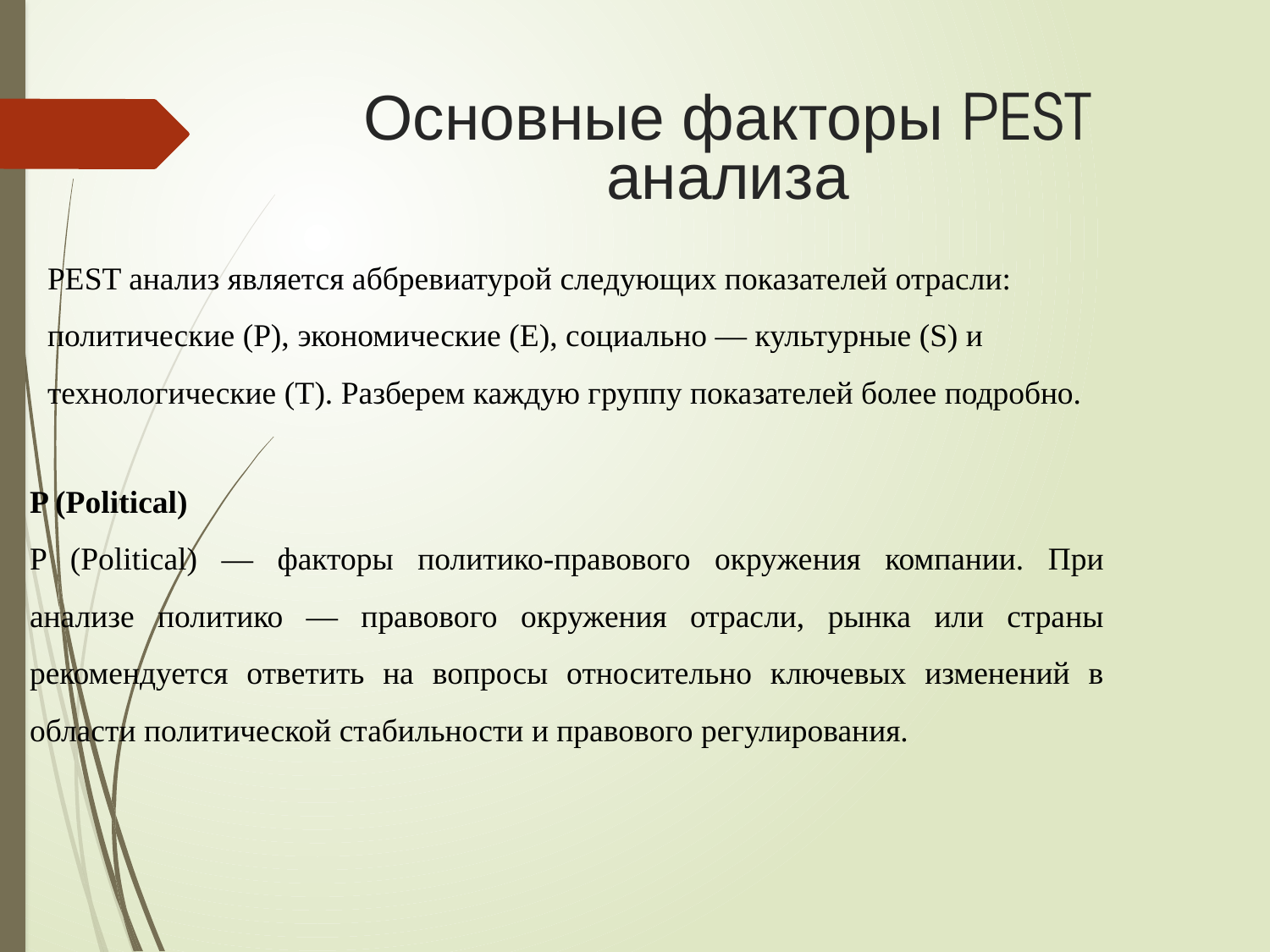

# Основные факторы PEST анализа
PEST анализ является аббревиатурой следующих показателей отрасли: политические (Р), экономические (Е), социально — культурные (S) и технологические (Т). Разберем каждую группу показателей более подробно.
P (Political)
P (Political) — факторы политико-правового окружения компании. При анализе политико — правового окружения отрасли, рынка или страны рекомендуется ответить на вопросы относительно ключевых изменений в области политической стабильности и правового регулирования.